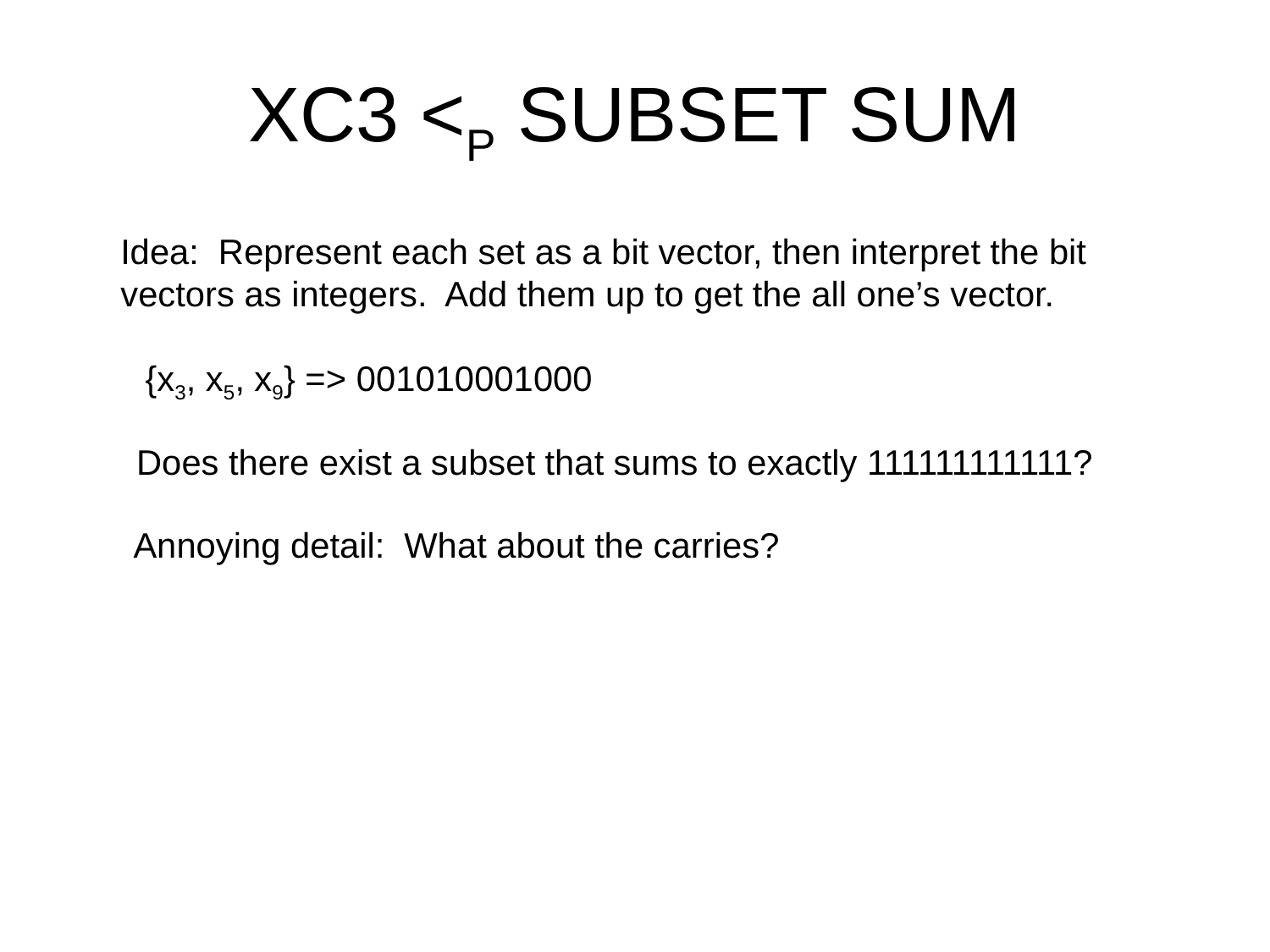

# XC3 <P SUBSET SUM
Idea:  Represent each set as a bit vector, then interpret the bit vectors as integers.  Add them up to get the all one’s vector.
{x3, x5, x9} => 001010001000
Does there exist a subset that sums to exactly 111111111111?
Annoying detail:  What about the carries?